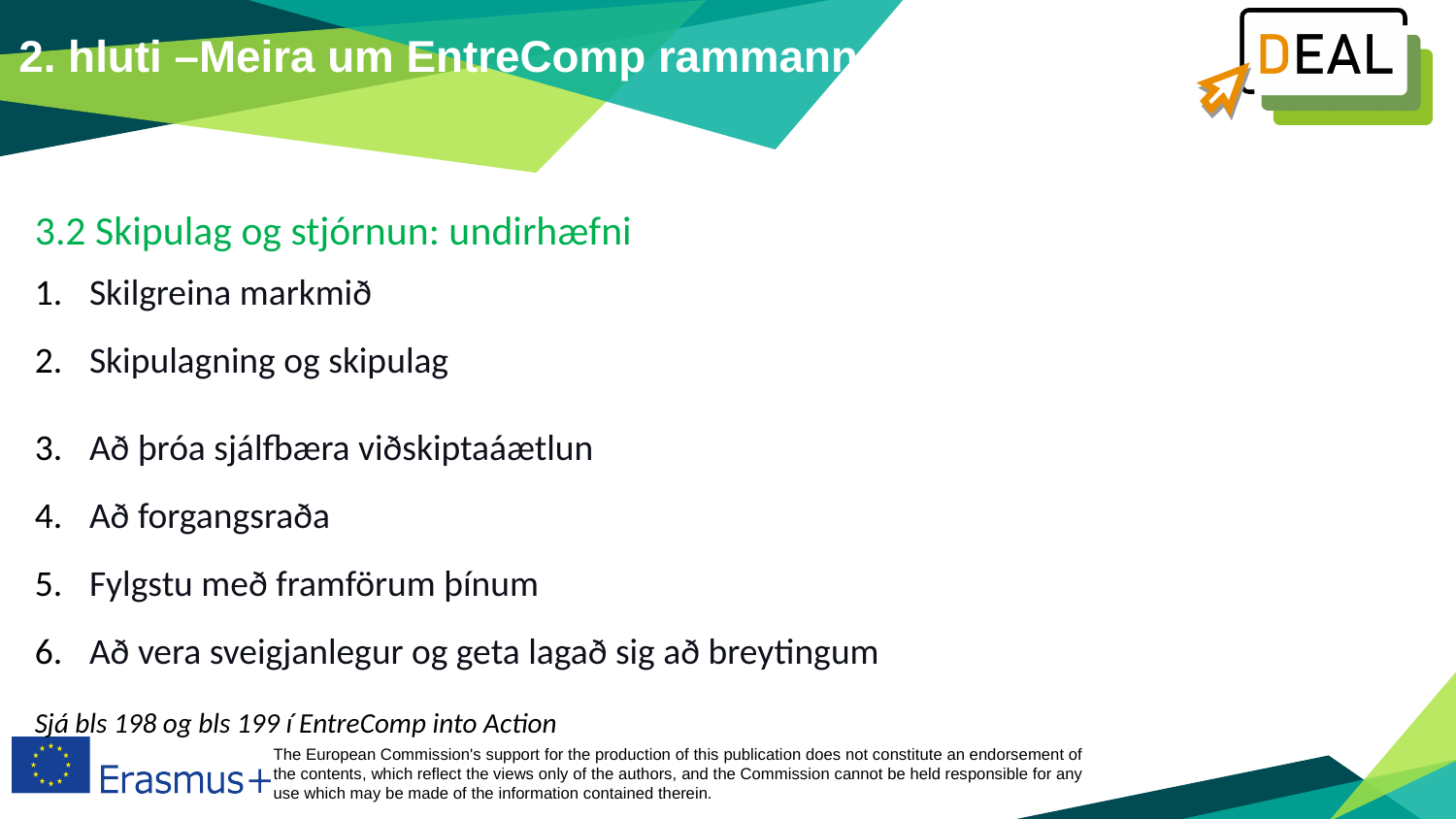

2. hluti –Meira um EntreComp rammann

3.2 Skipulag og stjórnun: undirhæfni
Skilgreina markmið

Skipulagning og skipulag

Að þróa sjálfbæra viðskiptaáætlun

Að forgangsraða

Fylgstu með framförum þínum

Að vera sveigjanlegur og geta lagað sig að breytingum

Sjá bls 198 og bls 199 í EntreComp into Action